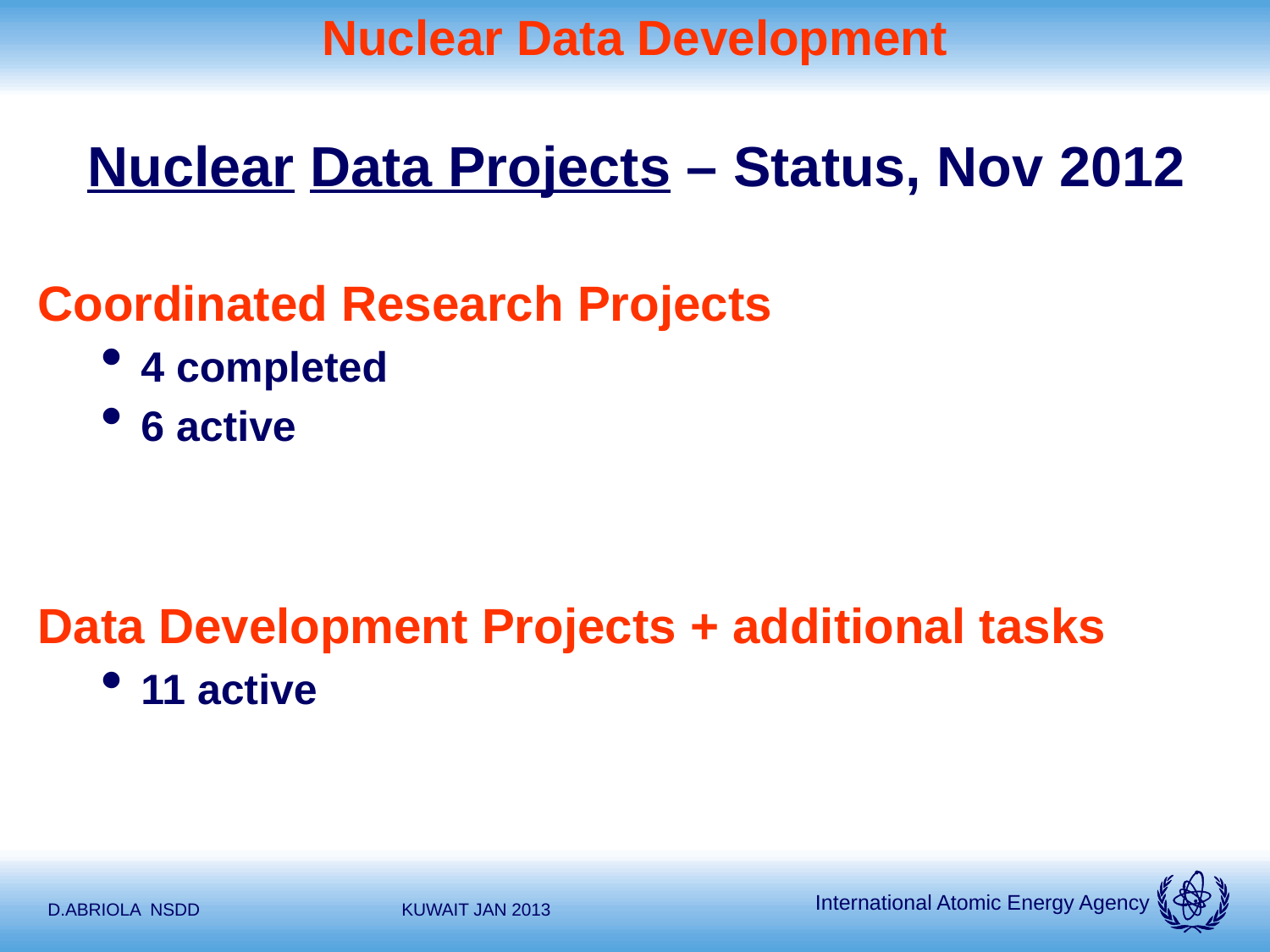

Nuclear Data Development
# Nuclear Data Projects – Status, Nov 2012

Coordinated Research Projects
4 completed
6 active

Data Development Projects + additional tasks
11 active
D.ABRIOLA  NSDD
KUWAIT JAN 2013